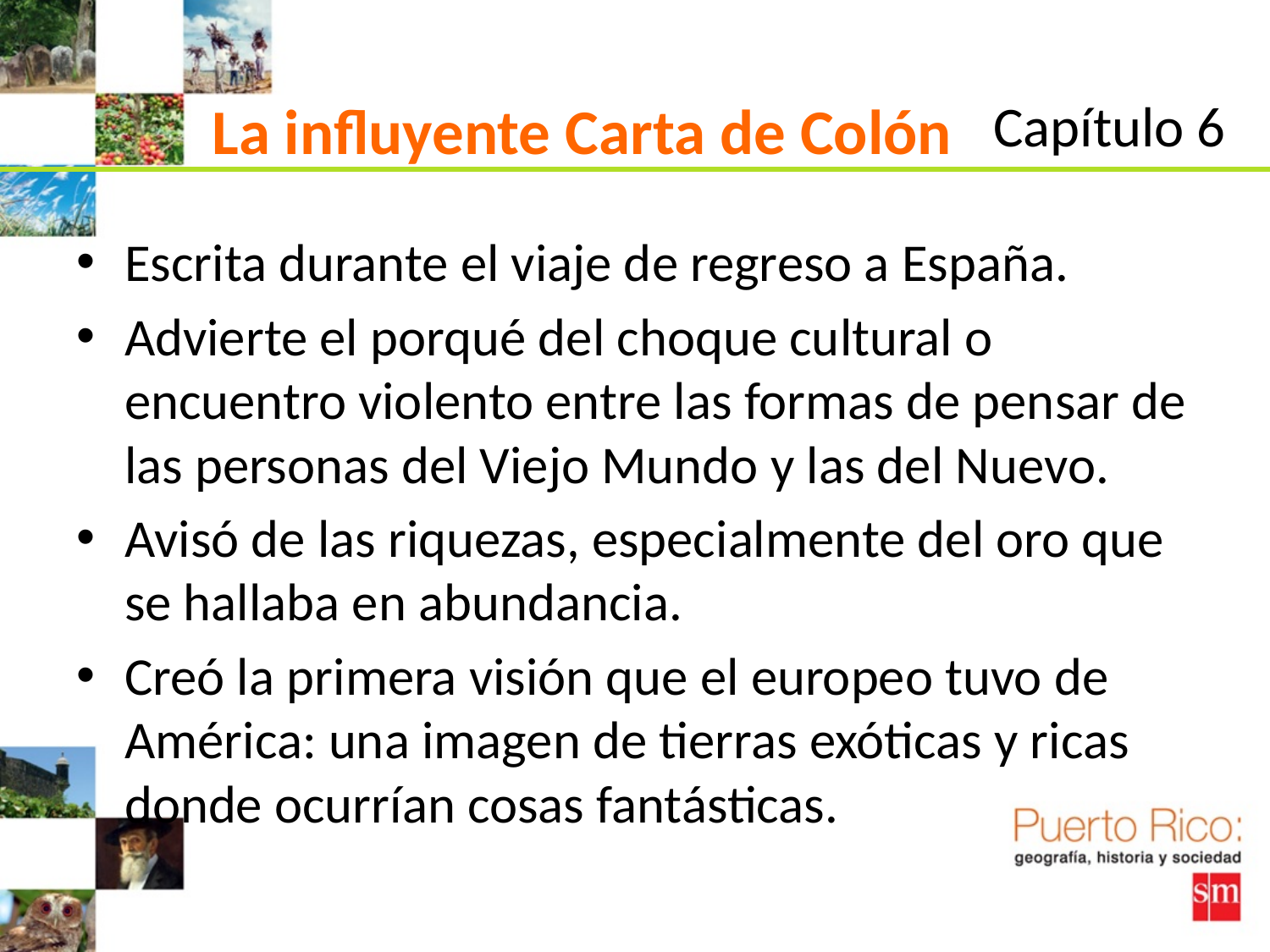

La influyente Carta de Colón
Capítulo 6

Escrita durante el viaje de regreso a España.
Advierte el porqué del choque cultural o encuentro violento entre las formas de pensar de las personas del Viejo Mundo y las del Nuevo.
Avisó de las riquezas, especialmente del oro que se hallaba en abundancia.
Creó la primera visión que el europeo tuvo de América: una imagen de tierras exóticas y ricas donde ocurrían cosas fantásticas.